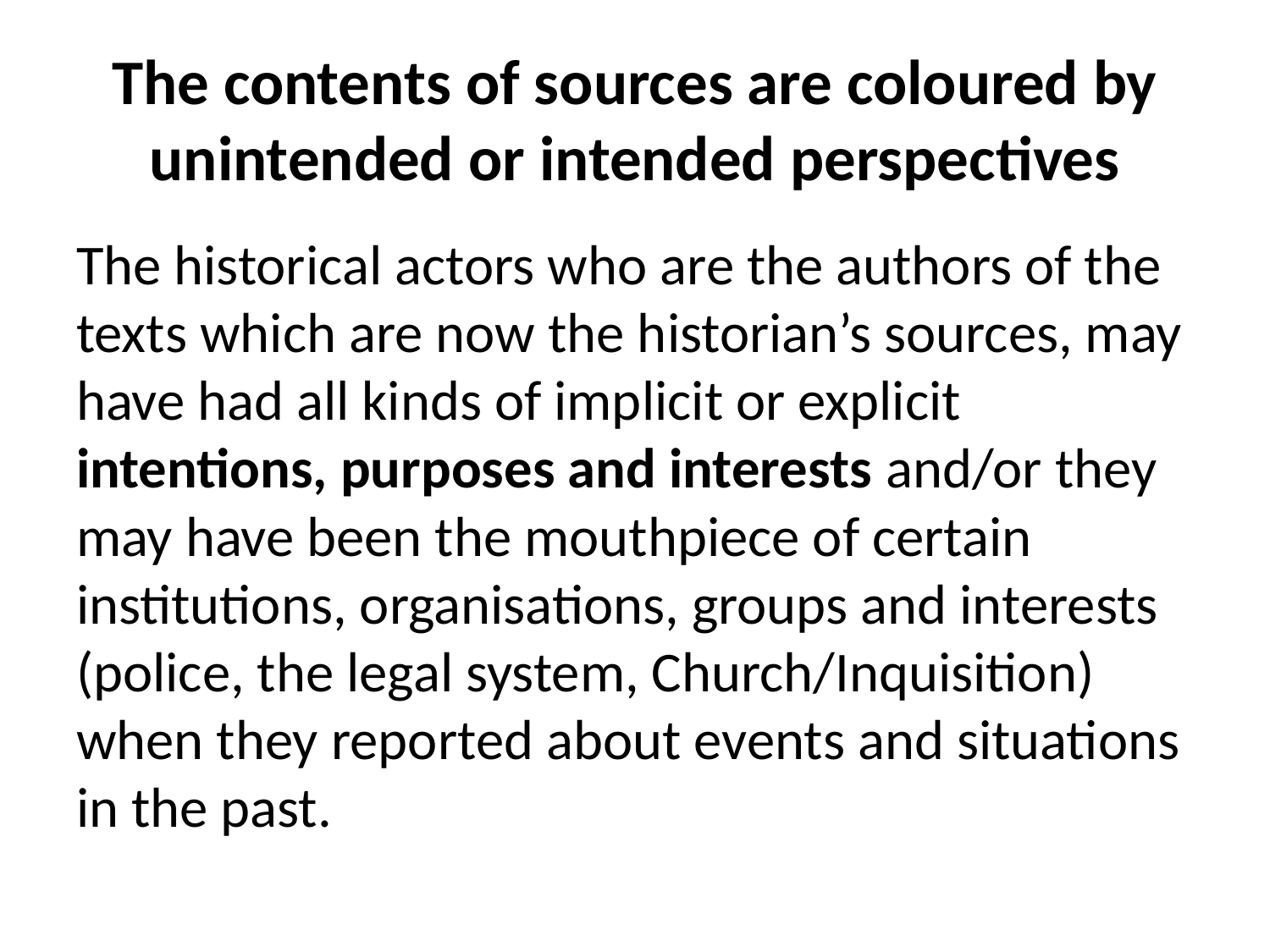

# The contents of sources are coloured by unintended or intended perspectives
The historical actors who are the authors of the texts which are now the historian’s sources, may have had all kinds of implicit or explicit intentions, purposes and interests and/or they may have been the mouthpiece of certain institutions, organisations, groups and interests (police, the legal system, Church/Inquisition) when they reported about events and situations in the past.